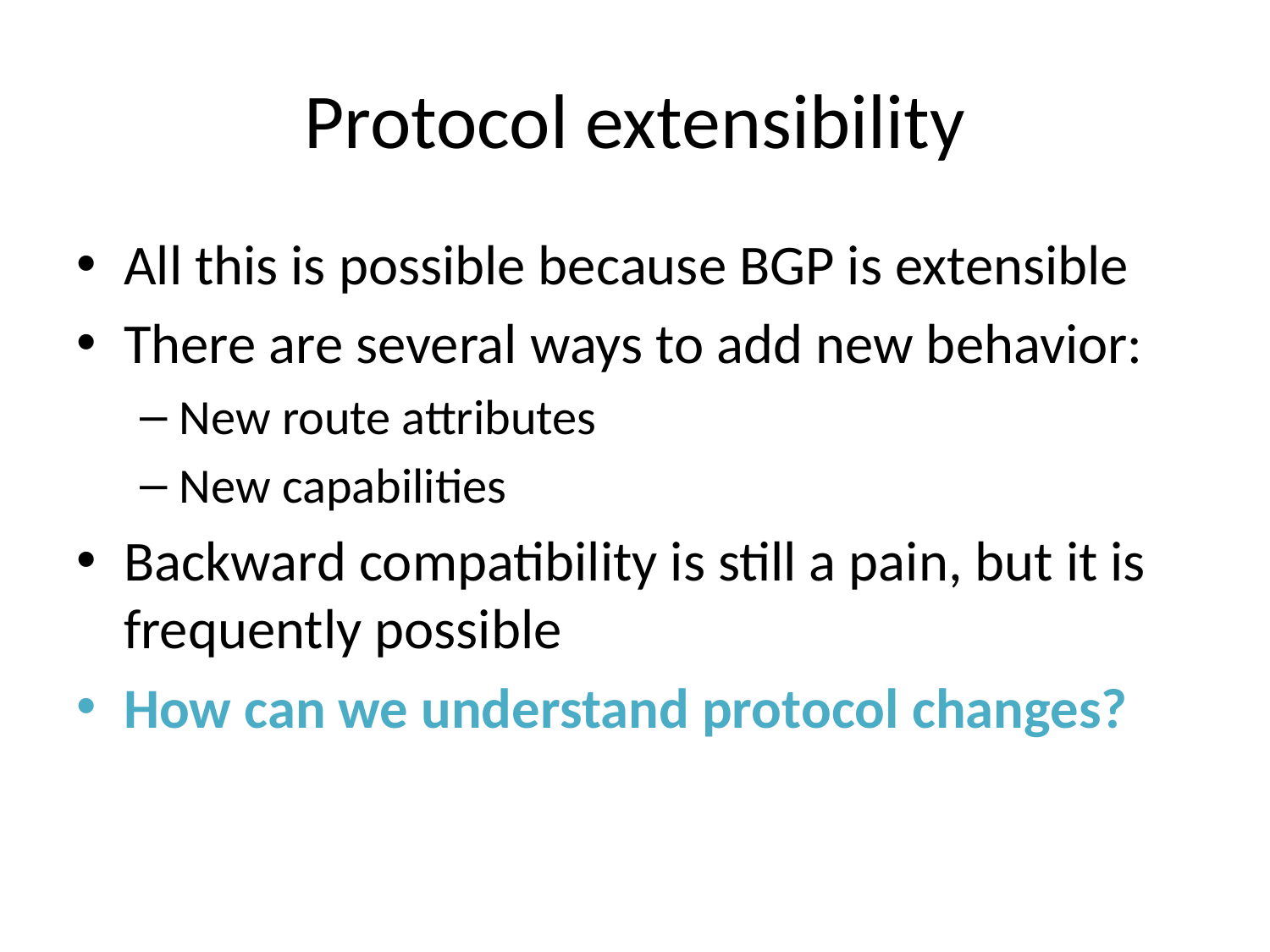

# Protocol extensibility
All this is possible because BGP is extensible
There are several ways to add new behavior:
New route attributes
New capabilities
Backward compatibility is still a pain, but it is frequently possible
How can we understand protocol changes?